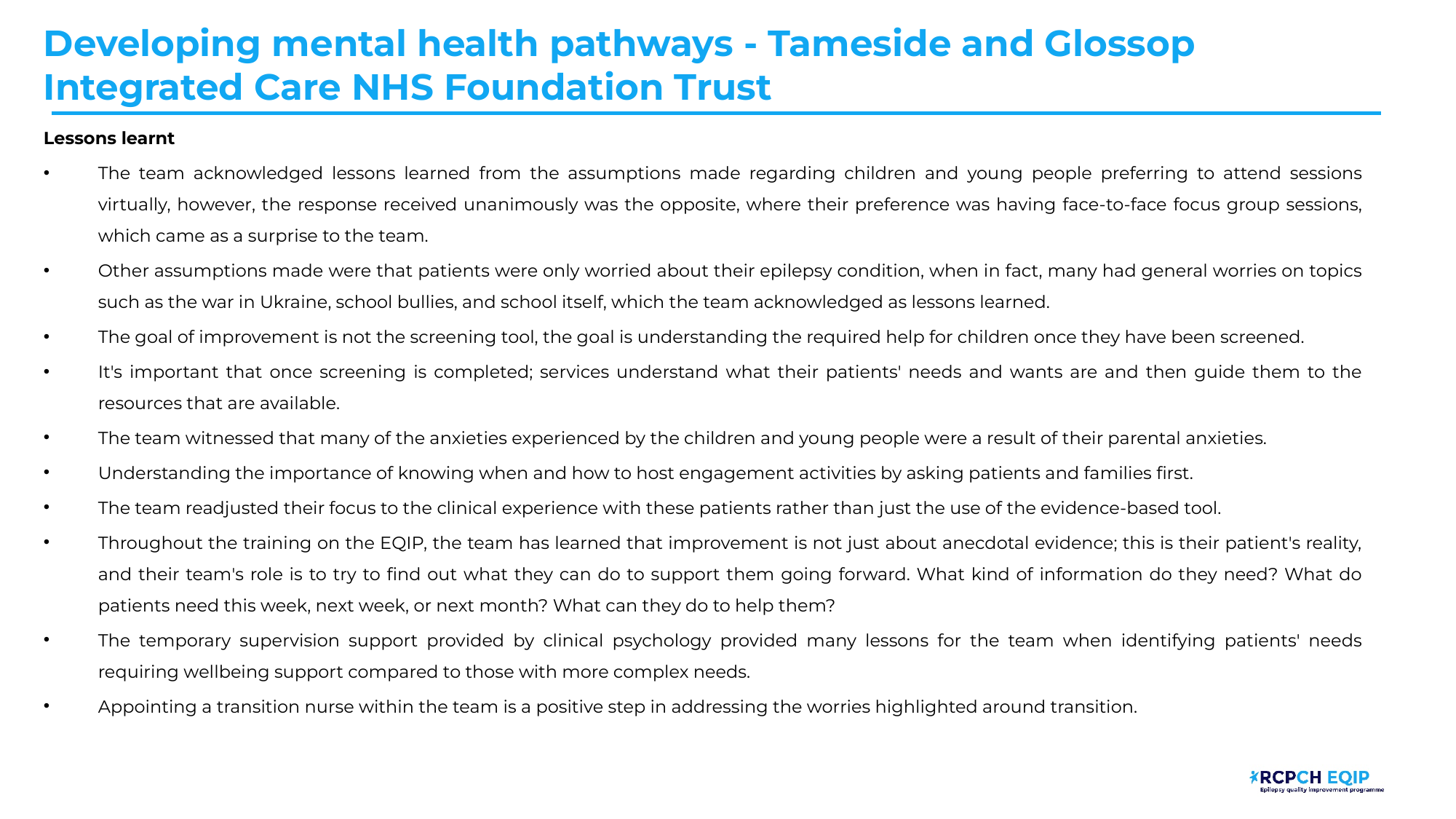

# Developing mental health pathways - Tameside and Glossop Integrated Care NHS Foundation Trust
Lessons learnt
The team acknowledged lessons learned from the assumptions made regarding children and young people preferring to attend sessions virtually, however, the response received unanimously was the opposite, where their preference was having face-to-face focus group sessions, which came as a surprise to the team.
Other assumptions made were that patients were only worried about their epilepsy condition, when in fact, many had general worries on topics such as the war in Ukraine, school bullies, and school itself, which the team acknowledged as lessons learned.
The goal of improvement is not the screening tool, the goal is understanding the required help for children once they have been screened.
It's important that once screening is completed; services understand what their patients' needs and wants are and then guide them to the resources that are available.
The team witnessed that many of the anxieties experienced by the children and young people were a result of their parental anxieties.
Understanding the importance of knowing when and how to host engagement activities by asking patients and families first.
The team readjusted their focus to the clinical experience with these patients rather than just the use of the evidence-based tool.
Throughout the training on the EQIP, the team has learned that improvement is not just about anecdotal evidence; this is their patient's reality, and their team's role is to try to find out what they can do to support them going forward. What kind of information do they need? What do patients need this week, next week, or next month? What can they do to help them?
The temporary supervision support provided by clinical psychology provided many lessons for the team when identifying patients' needs requiring wellbeing support compared to those with more complex needs.
Appointing a transition nurse within the team is a positive step in addressing the worries highlighted around transition.